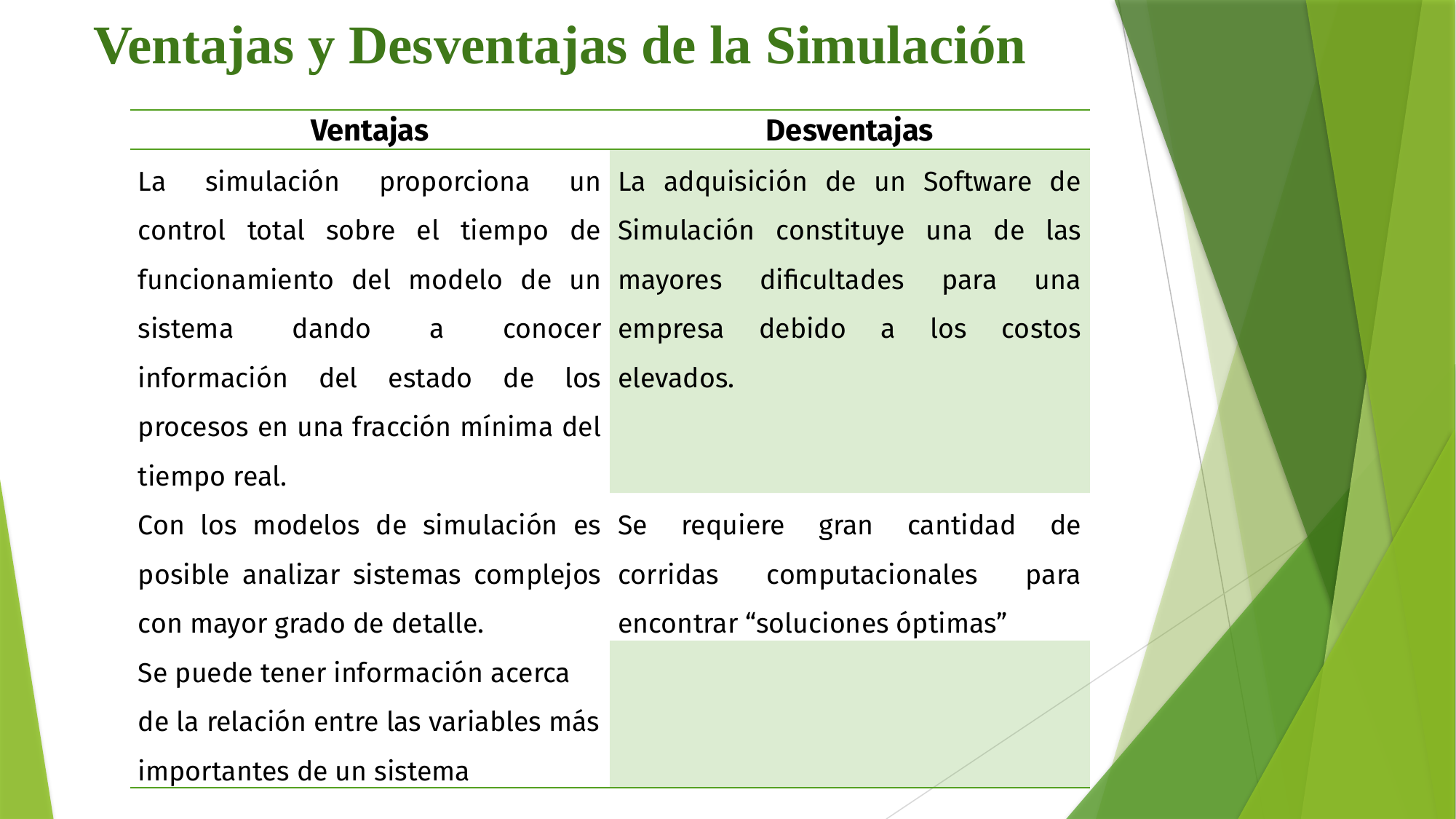

# Ventajas y Desventajas de la Simulación
| Ventajas | Desventajas |
| --- | --- |
| La simulación proporciona un control total sobre el tiempo de funcionamiento del modelo de un sistema dando a conocer información del estado de los procesos en una fracción mínima del tiempo real. | La adquisición de un Software de Simulación constituye una de las mayores dificultades para una empresa debido a los costos elevados. |
| Con los modelos de simulación es posible analizar sistemas complejos con mayor grado de detalle. | Se requiere gran cantidad de corridas computacionales para encontrar “soluciones óptimas” |
| Se puede tener información acerca de la relación entre las variables más importantes de un sistema |  |